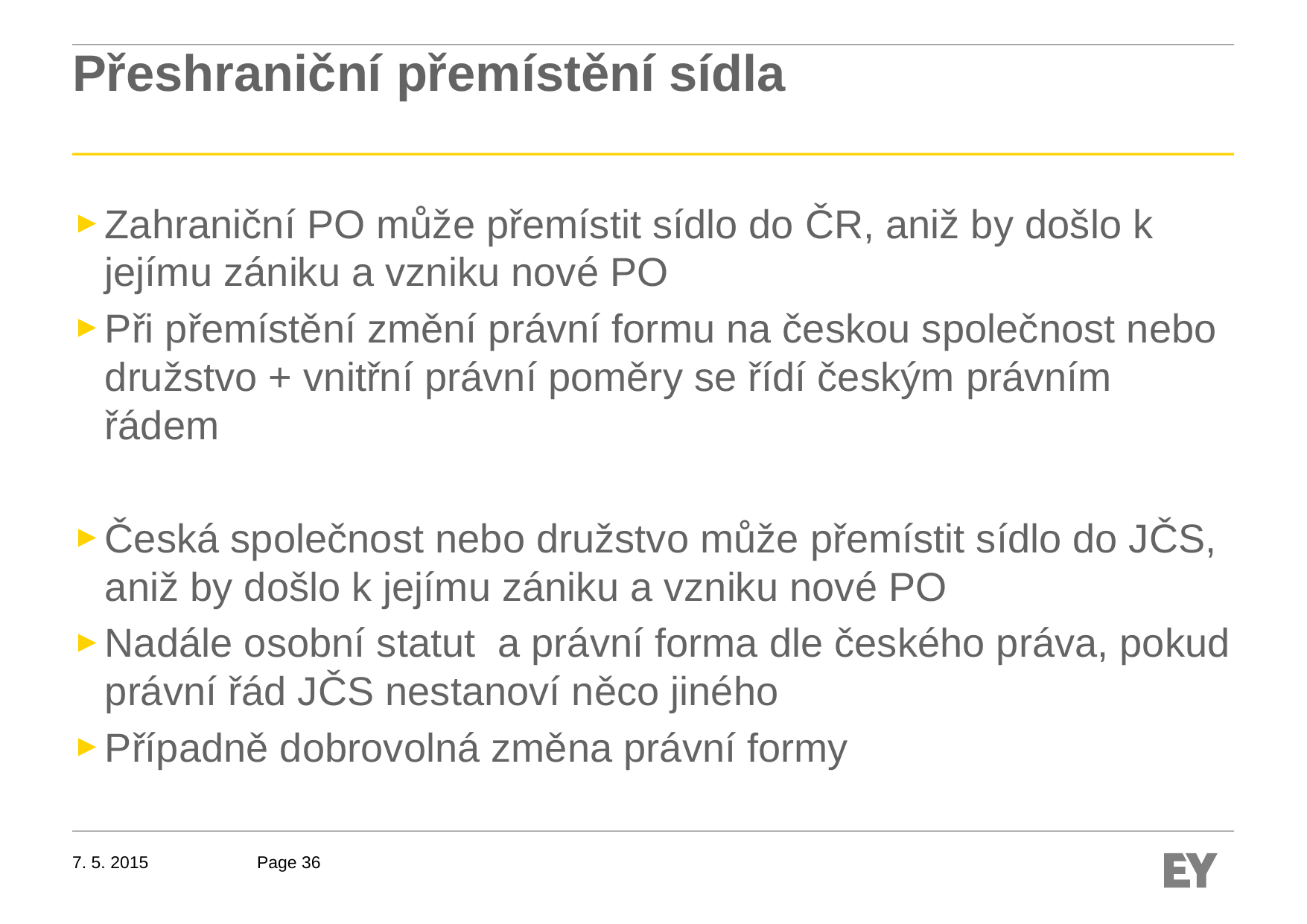

# Přeshraniční přemístění sídla
Zahraniční PO může přemístit sídlo do ČR, aniž by došlo k jejímu zániku a vzniku nové PO
Při přemístění změní právní formu na českou společnost nebo družstvo + vnitřní právní poměry se řídí českým právním řádem

Česká společnost nebo družstvo může přemístit sídlo do JČS, aniž by došlo k jejímu zániku a vzniku nové PO
Nadále osobní statut  a právní forma dle českého práva, pokud právní řád JČS nestanoví něco jiného
Případně dobrovolná změna právní formy
7. 5. 2015